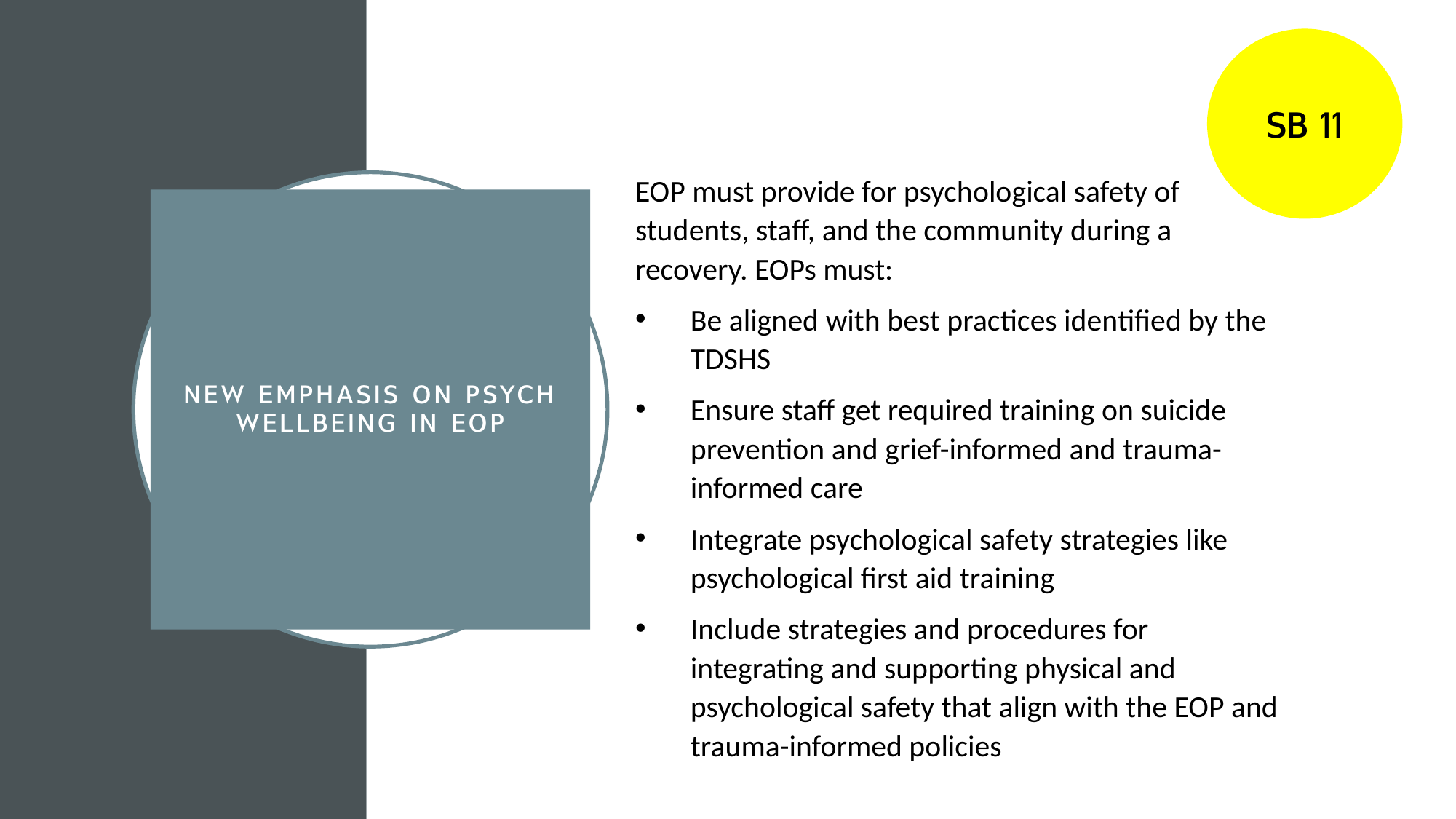

SB 11
EOP must provide for psychological safety of students, staff, and the community during a recovery. EOPs must:
Be aligned with best practices identified by the TDSHS
Ensure staff get required training on suicide prevention and grief-informed and trauma-informed care
Integrate psychological safety strategies like psychological first aid training
Include strategies and procedures for integrating and supporting physical and psychological safety that align with the EOP and trauma-informed policies

# New emphasis on psych wellbeing in eop